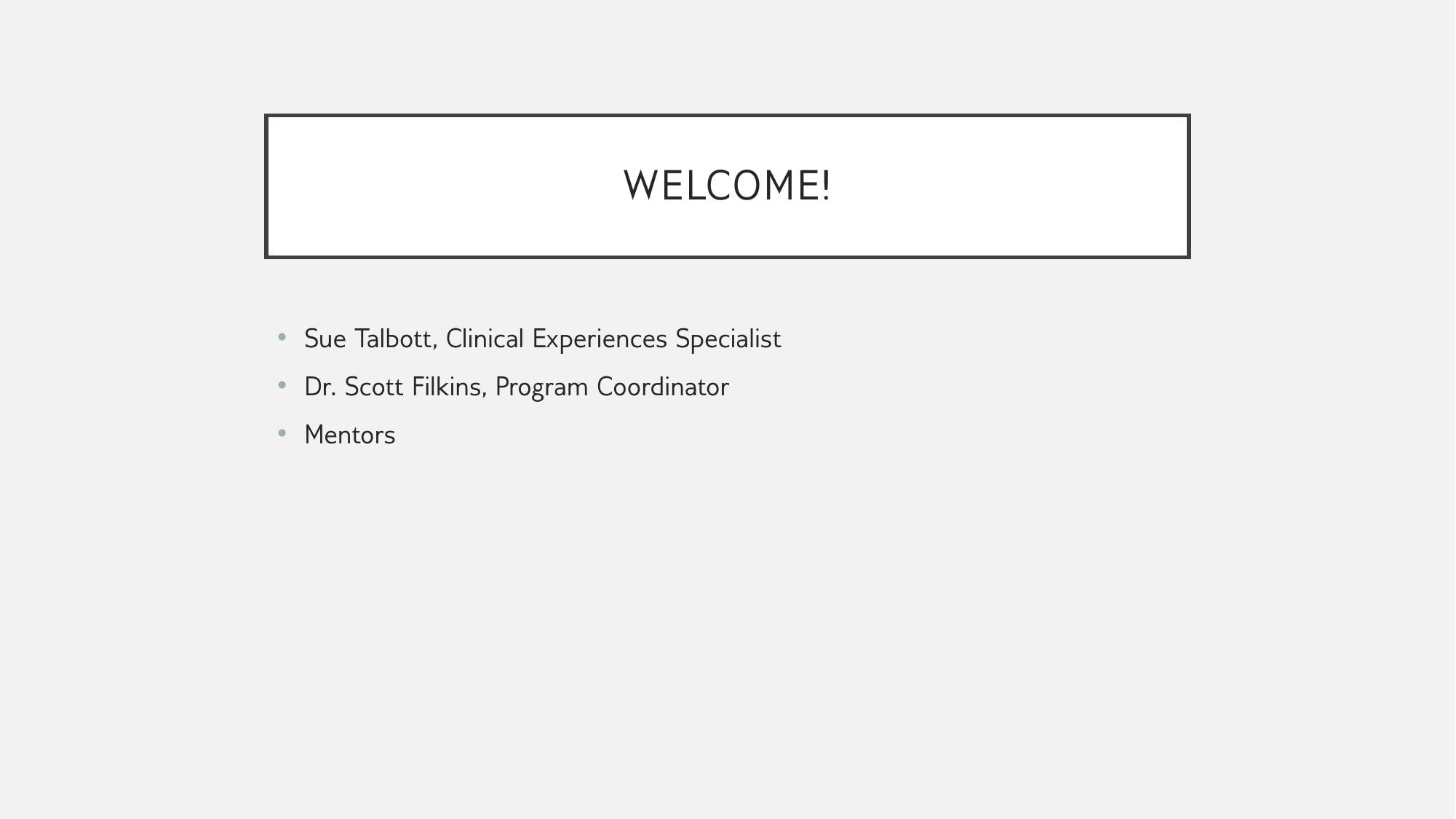

# Welcome!
Sue Talbott, Clinical Experiences Specialist
Dr. Scott Filkins, Program Coordinator
Mentors